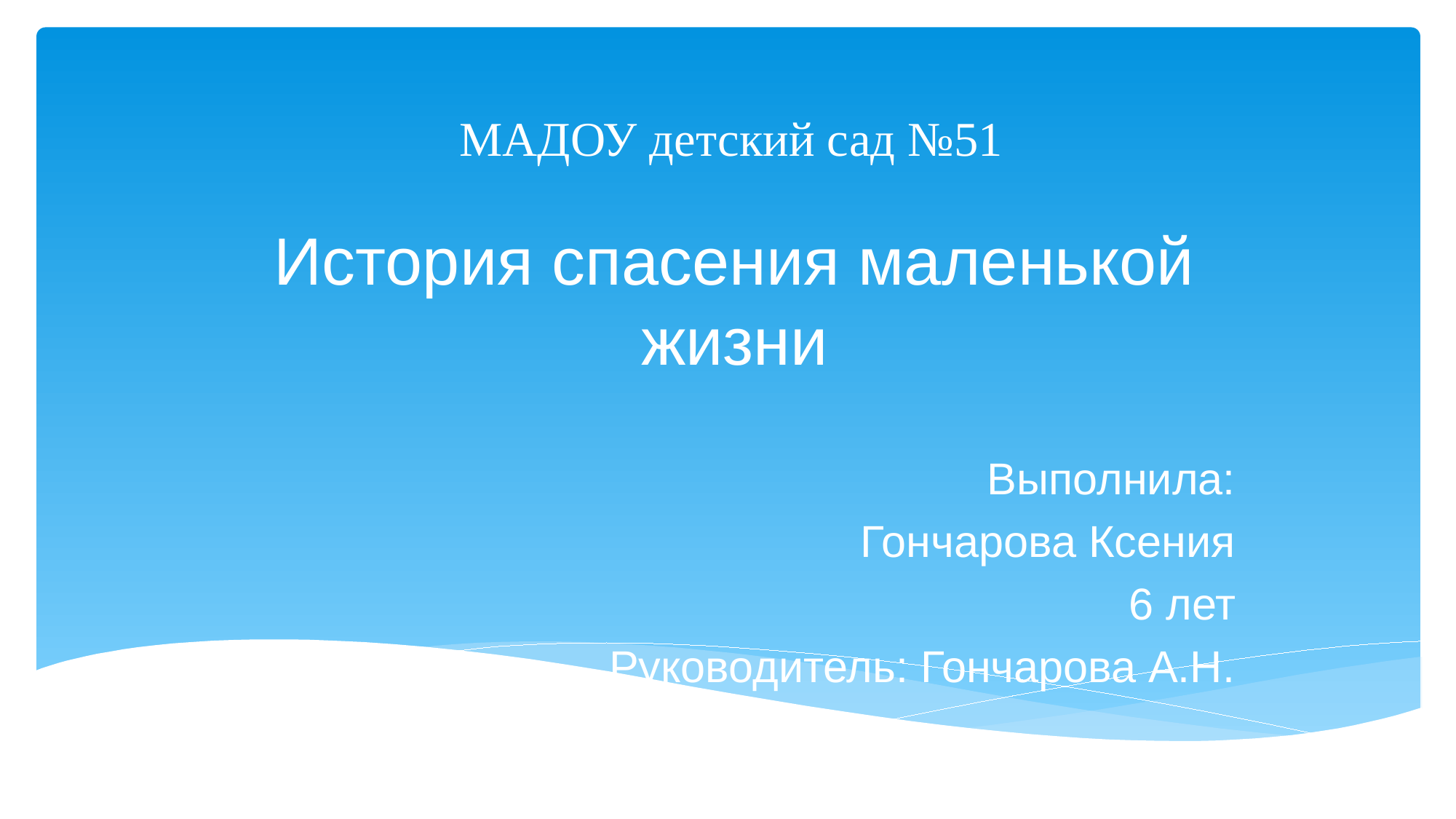

# МАДОУ детский сад №51
История спасения маленькой жизни

Выполнила:
Гончарова Ксения
6 лет
Руководитель: Гончарова А.Н.